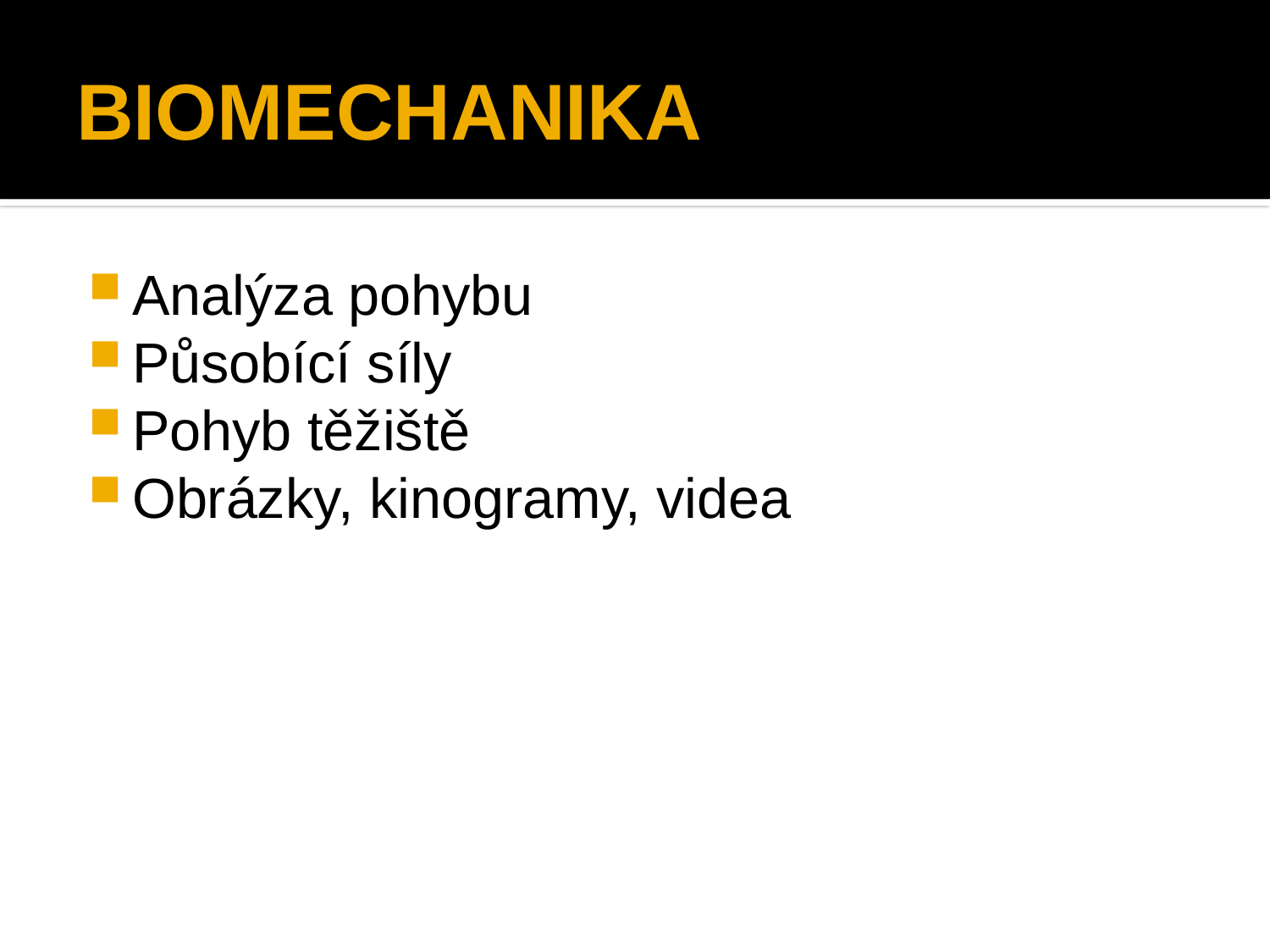

# BIOMECHANIKA
Analýza pohybu
Působící síly
Pohyb těžiště
Obrázky, kinogramy, videa